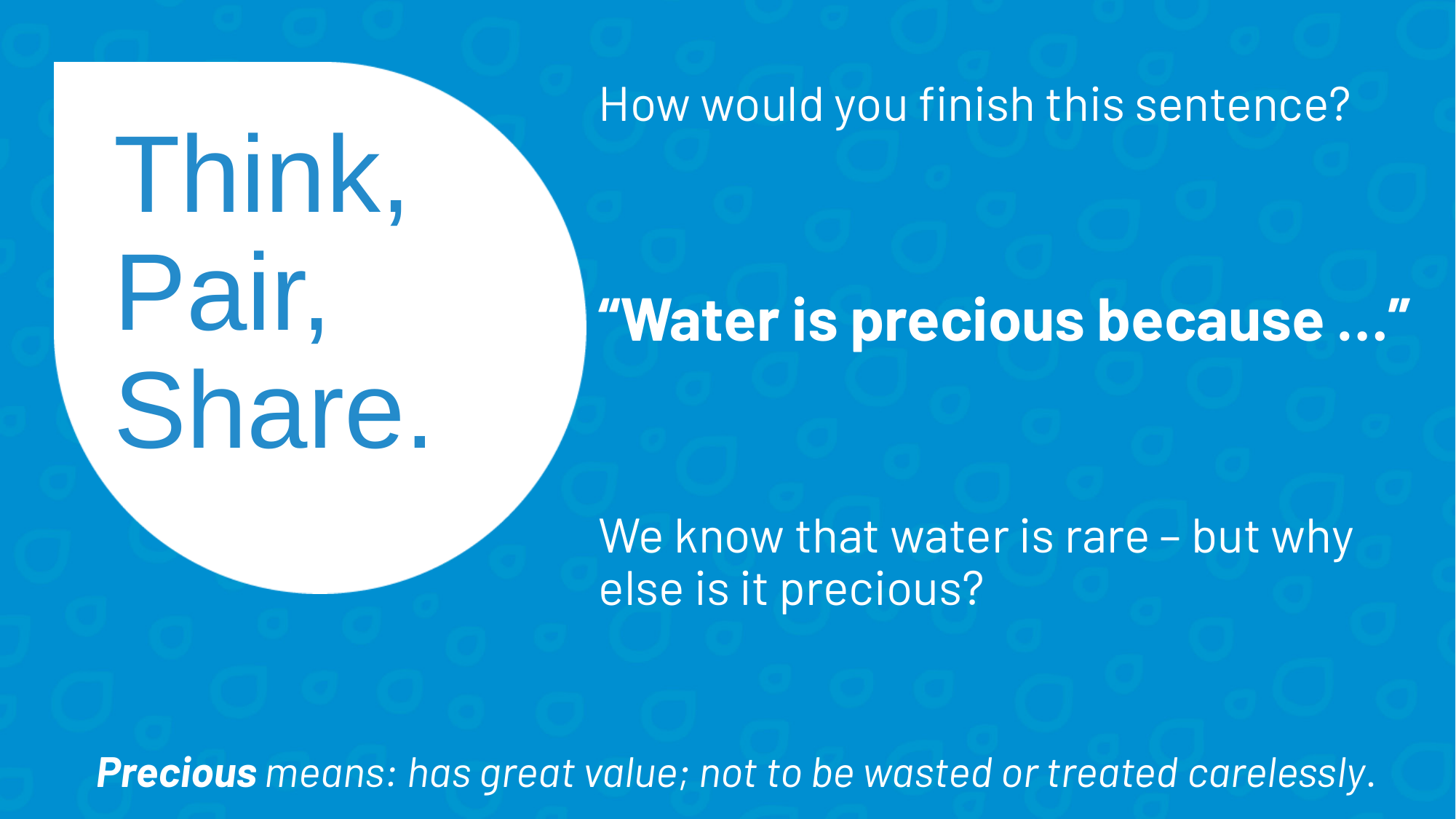

How would you finish this sentence?
“Water is precious because …”
We know that water is rare – but why else is it precious?
Think, Pair, Share.
Precious means: has great value; not to be wasted or treated carelessly.